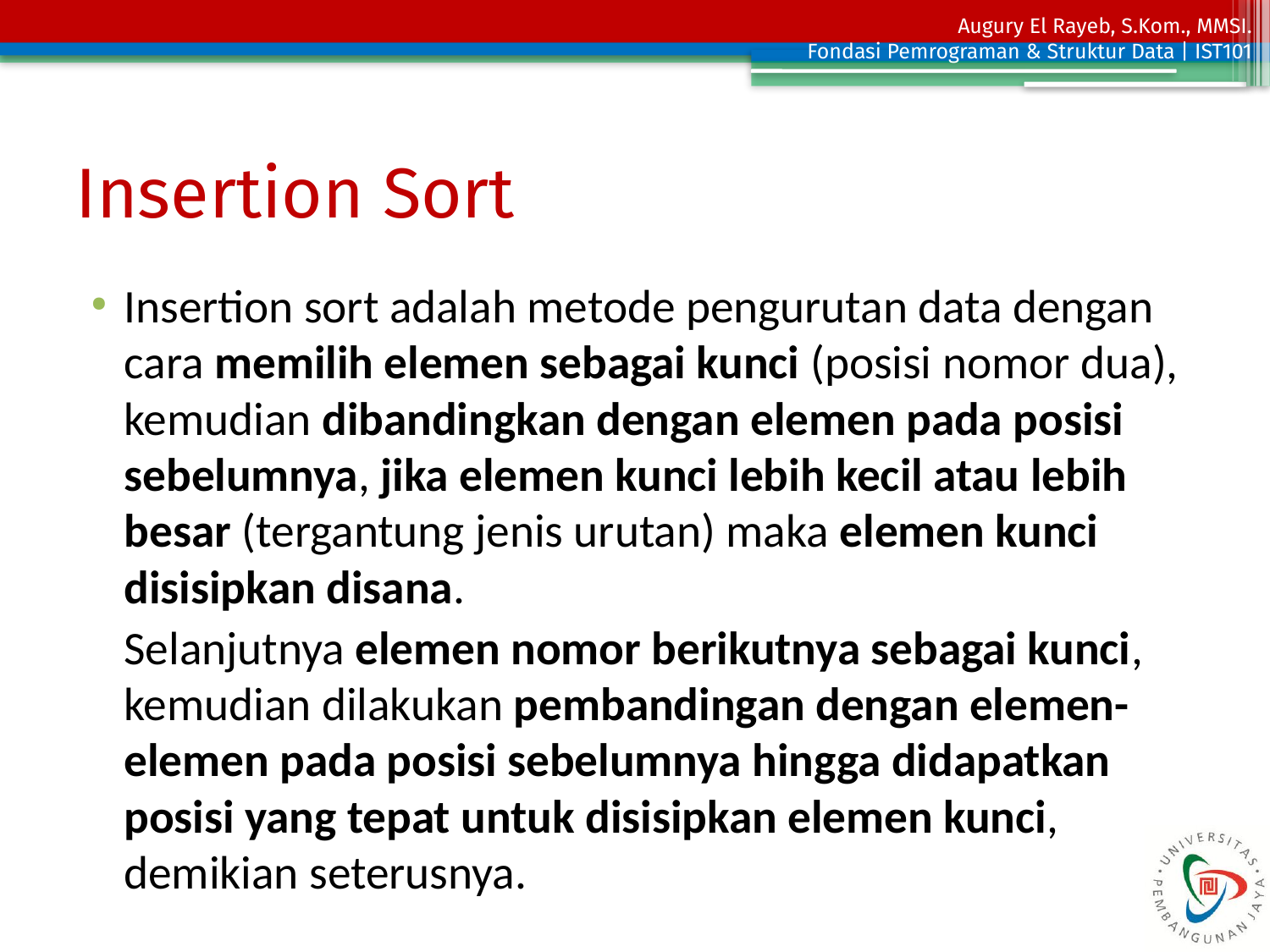

# Insertion Sort
Insertion sort adalah metode pengurutan data dengan cara memilih elemen sebagai kunci (posisi nomor dua), kemudian dibandingkan dengan elemen pada posisi sebelumnya, jika elemen kunci lebih kecil atau lebih besar (tergantung jenis urutan) maka elemen kunci disisipkan disana.
Selanjutnya elemen nomor berikutnya sebagai kunci, kemudian dilakukan pembandingan dengan elemen-elemen pada posisi sebelumnya hingga didapatkan posisi yang tepat untuk disisipkan elemen kunci, demikian seterusnya.